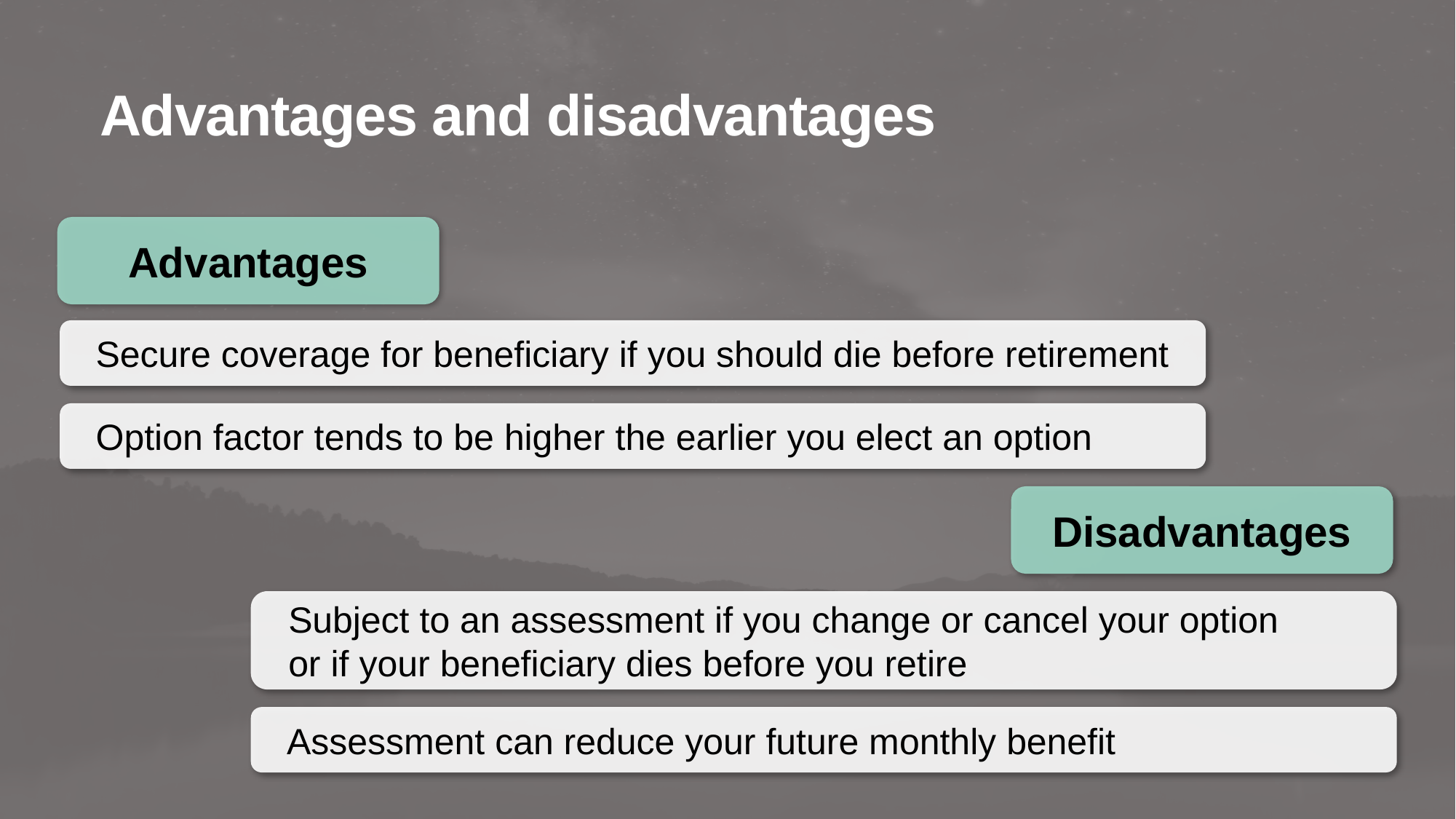

Advantages and disadvantages
Advantages
Secure coverage for beneficiary if you should die before retirement
Option factor tends to be higher the earlier you elect an option
Disadvantages
Subject to an assessment if you change or cancel your option
or if your beneficiary dies before you retire
Assessment can reduce your future monthly benefit